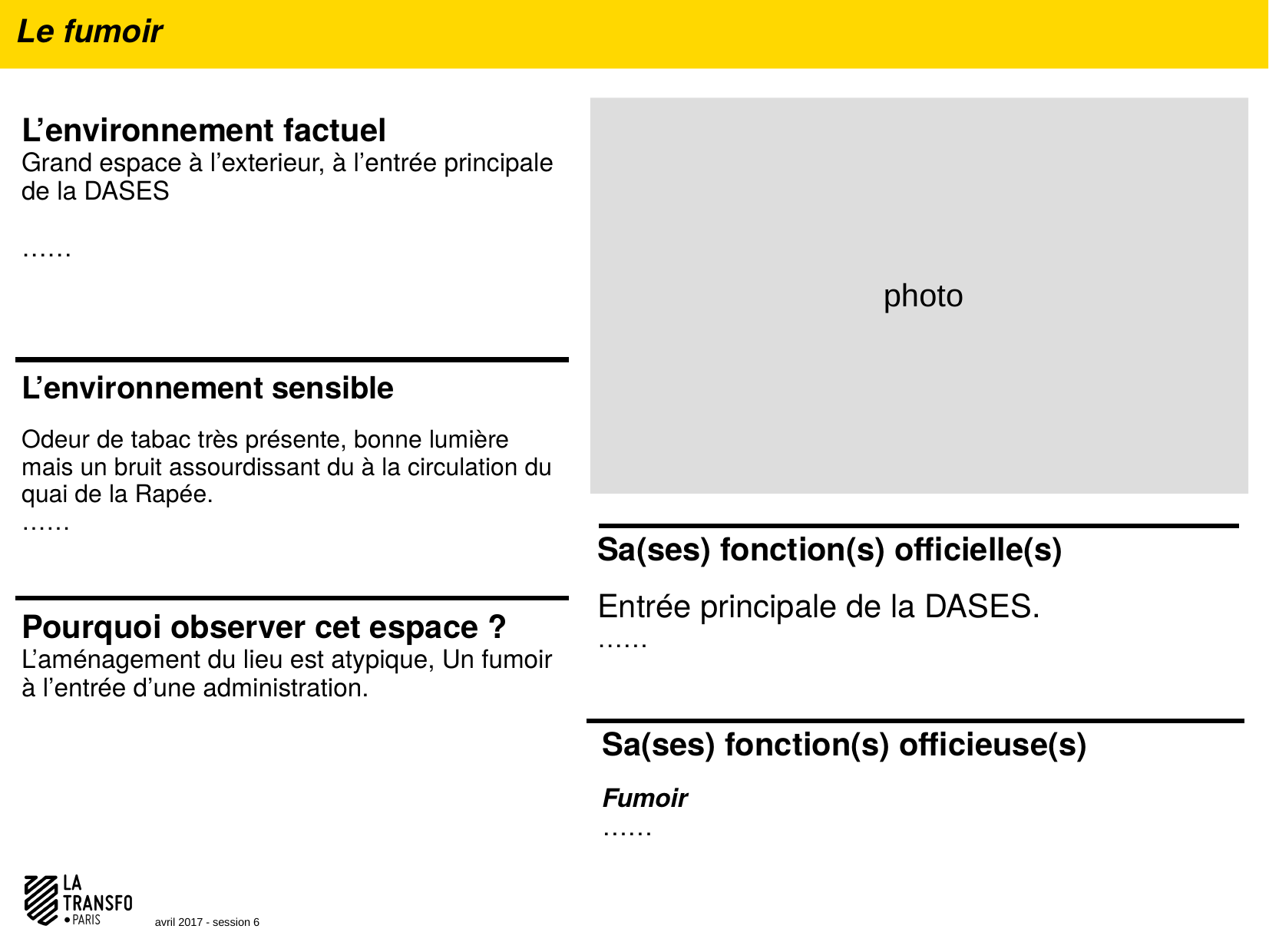

Le fumoir
 photo
L’environnement factuel
Grand espace à l’exterieur, à l’entrée principale de la DASES

……

L’environnement sensible

Odeur de tabac très présente, bonne lumière mais un bruit assourdissant du à la circulation du quai de la Rapée.
……

Sa(ses) fonction(s) officielle(s)

Entrée principale de la DASES.
……

Pourquoi observer cet espace ?
L’aménagement du lieu est atypique, Un fumoir à l’entrée d’une administration.

Sa(ses) fonction(s) officieuse(s)

Fumoir
……